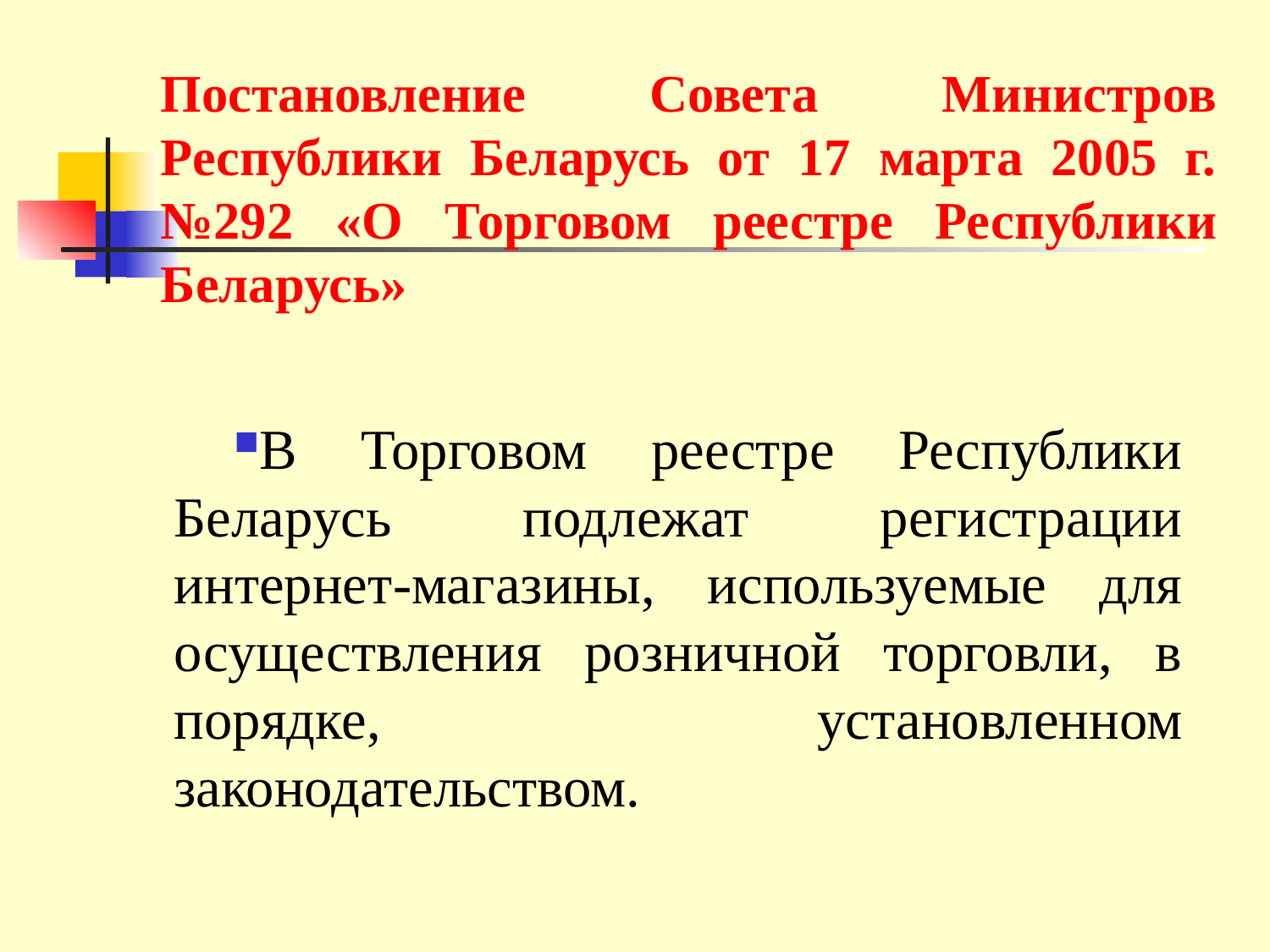

# Постановление Совета Министров Республики Беларусь от 17 марта 2005 г. №292 «О Торговом реестре Республики Беларусь»

В Торговом реестре Республики Беларусь подлежат регистрации интернет-магазины, используемые для осуществления розничной торговли, в порядке, установленном законодательством.